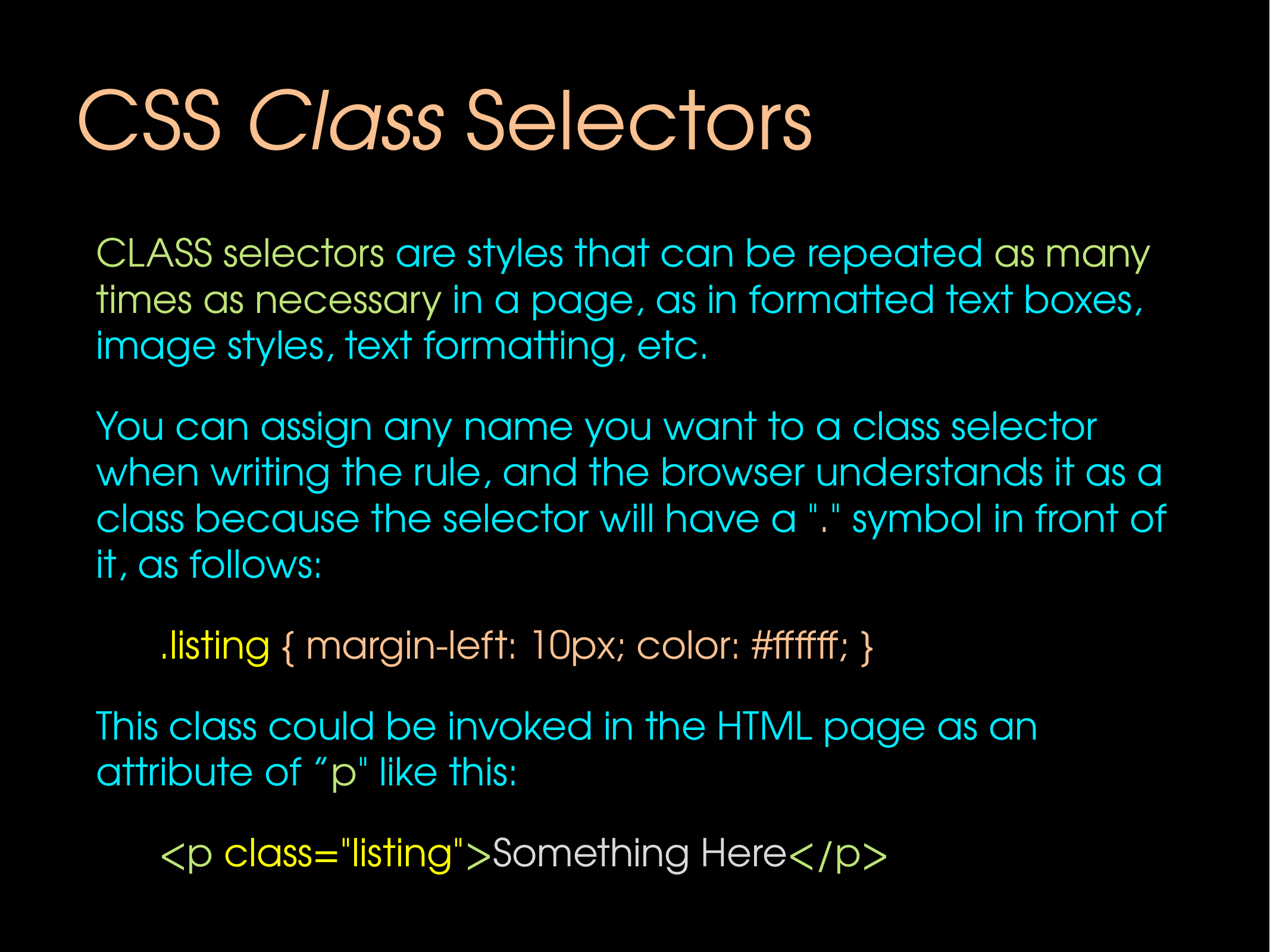

# CSS Class Selectors
CLASS selectors are styles that can be repeated as many times as necessary in a page, as in formatted text boxes, image styles, text formatting, etc.
You can assign any name you want to a class selector when writing the rule, and the browser understands it as a class because the selector will have a "." symbol in front of it, as follows:
.listing { margin-left: 10px; color: #ffffff; }
This class could be invoked in the HTML page as an attribute of ”p" like this:
<p class="listing">Something Here</p>